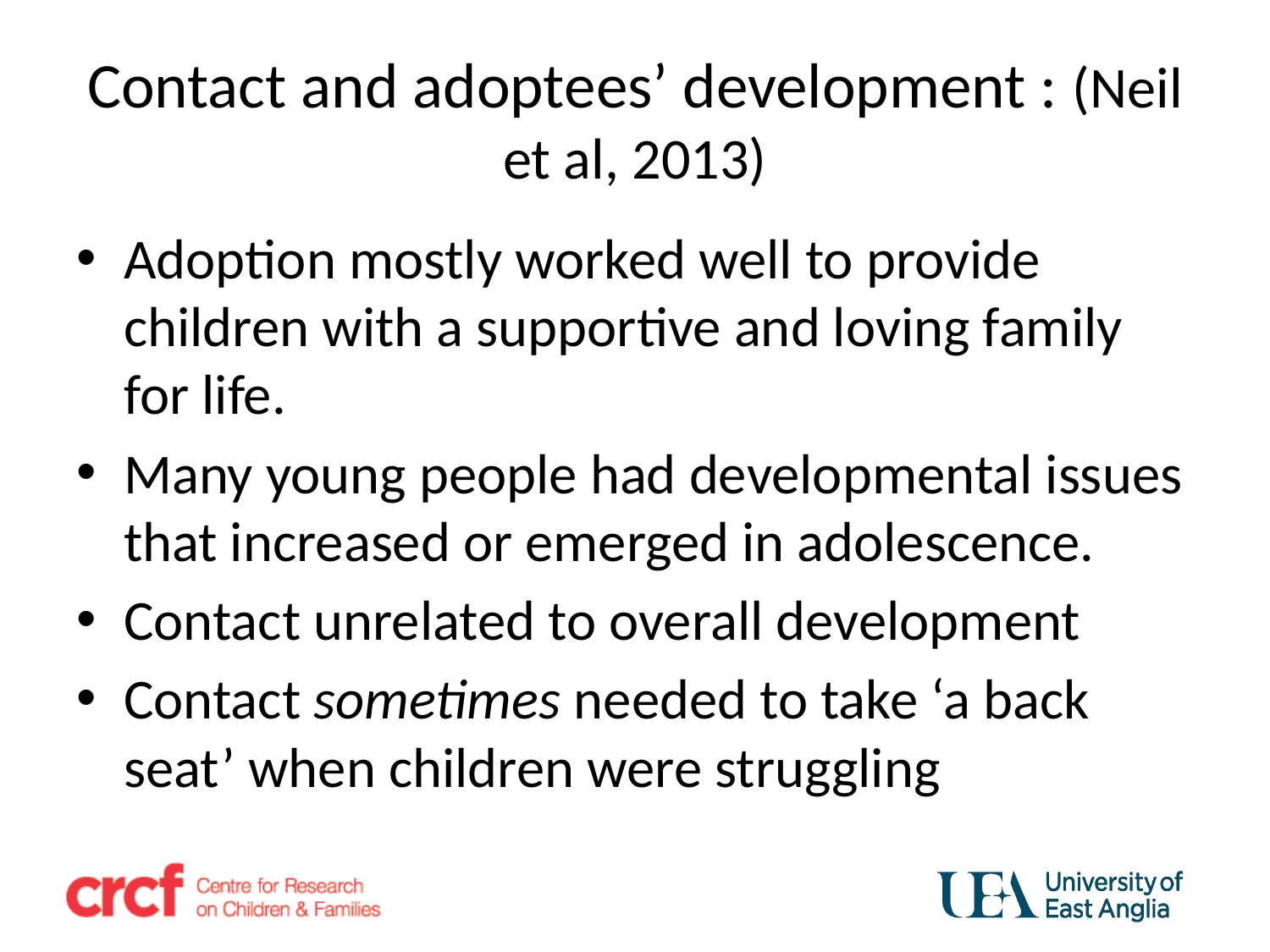

# Contact and adoptees’ development : (Neil et al, 2013)
Adoption mostly worked well to provide children with a supportive and loving family for life.
Many young people had developmental issues that increased or emerged in adolescence.
Contact unrelated to overall development
Contact sometimes needed to take ‘a back seat’ when children were struggling